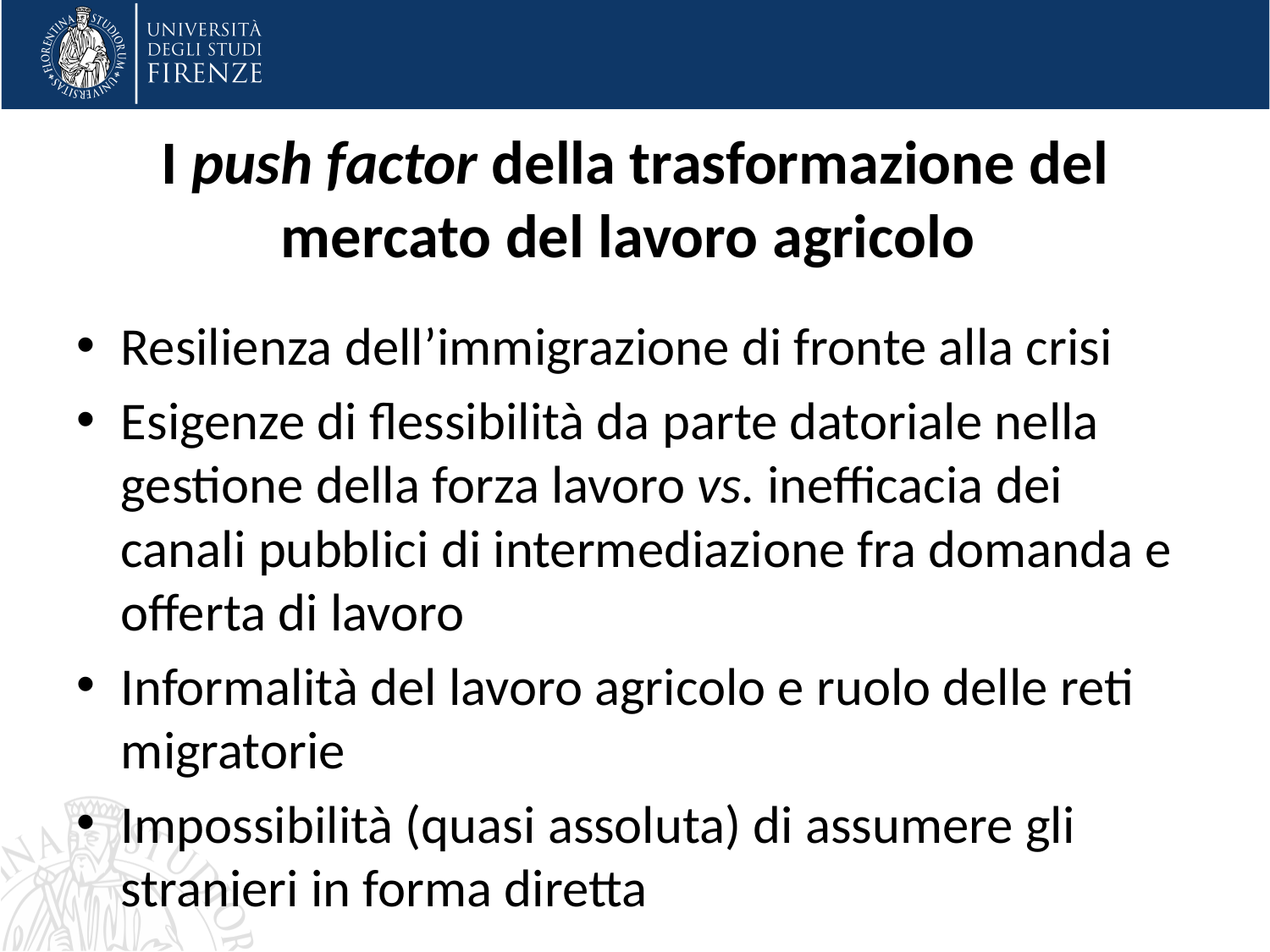

# I push factor della trasformazione del mercato del lavoro agricolo
Resilienza dell’immigrazione di fronte alla crisi
Esigenze di flessibilità da parte datoriale nella gestione della forza lavoro vs. inefficacia dei canali pubblici di intermediazione fra domanda e offerta di lavoro
Informalità del lavoro agricolo e ruolo delle reti migratorie
Impossibilità (quasi assoluta) di assumere gli stranieri in forma diretta